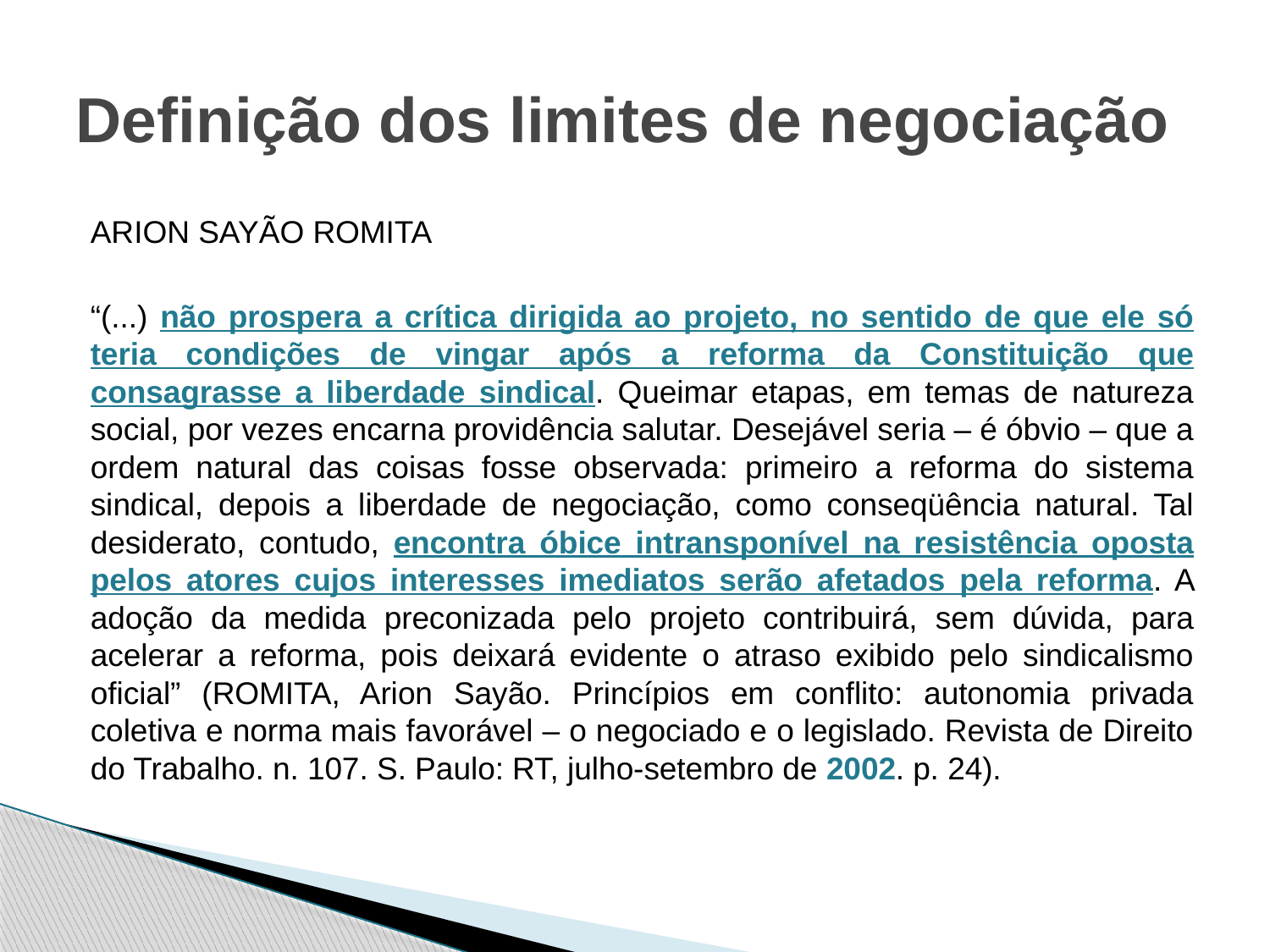

# Definição dos limites de negociação
ARION SAYÃO ROMITA

“(...) não prospera a crítica dirigida ao projeto, no sentido de que ele só teria condições de vingar após a reforma da Constituição que consagrasse a liberdade sindical. Queimar etapas, em temas de natureza social, por vezes encarna providência salutar. Desejável seria – é óbvio – que a ordem natural das coisas fosse observada: primeiro a reforma do sistema sindical, depois a liberdade de negociação, como conseqüência natural. Tal desiderato, contudo, encontra óbice intransponível na resistência oposta pelos atores cujos interesses imediatos serão afetados pela reforma. A adoção da medida preconizada pelo projeto contribuirá, sem dúvida, para acelerar a reforma, pois deixará evidente o atraso exibido pelo sindicalismo oficial” (ROMITA, Arion Sayão. Princípios em conflito: autonomia privada coletiva e norma mais favorável – o negociado e o legislado. Revista de Direito do Trabalho. n. 107. S. Paulo: RT, julho-setembro de 2002. p. 24).